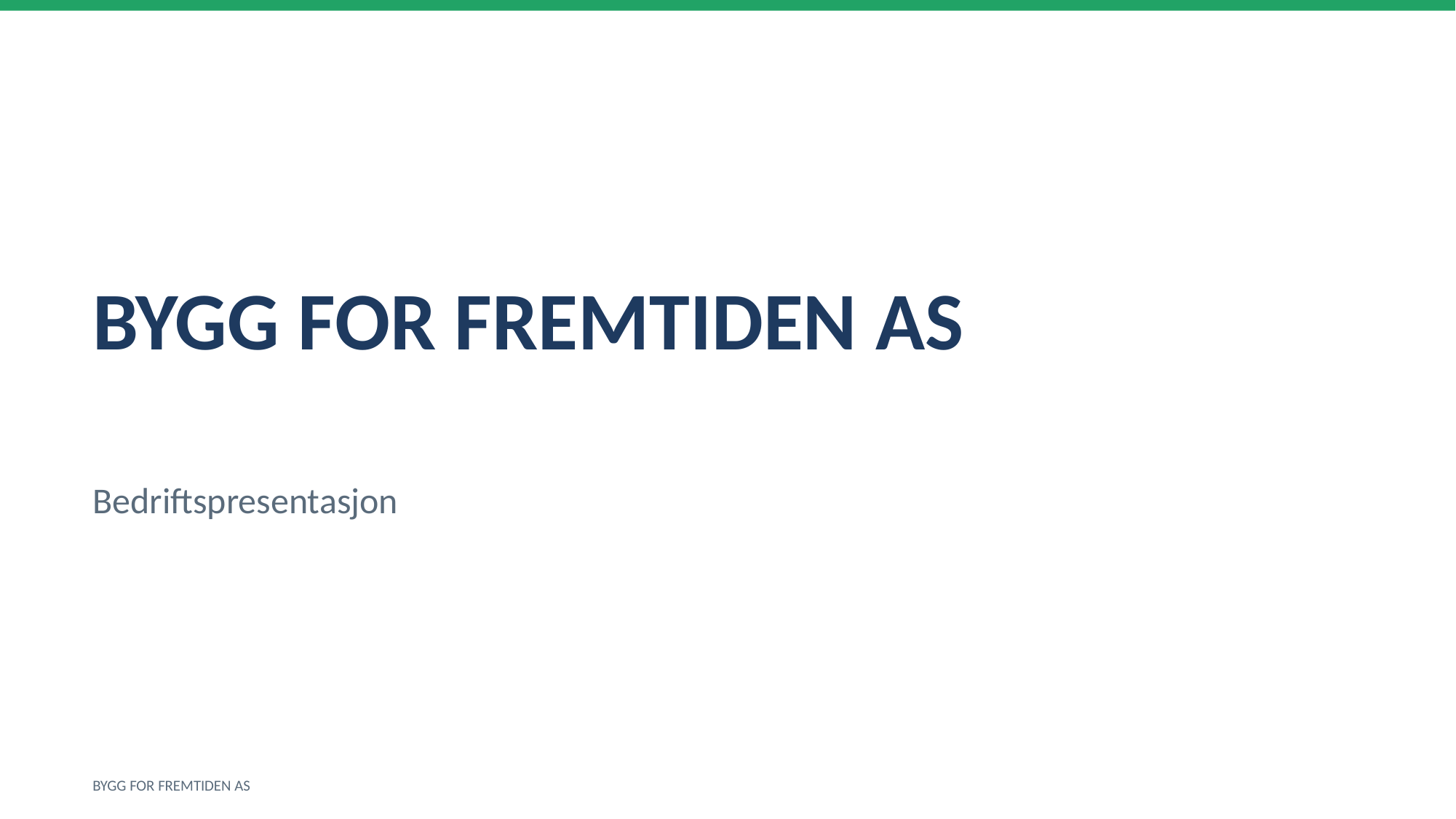

BYGG FOR FREMTIDEN AS
Bedriftspresentasjon
BYGG FOR FREMTIDEN AS